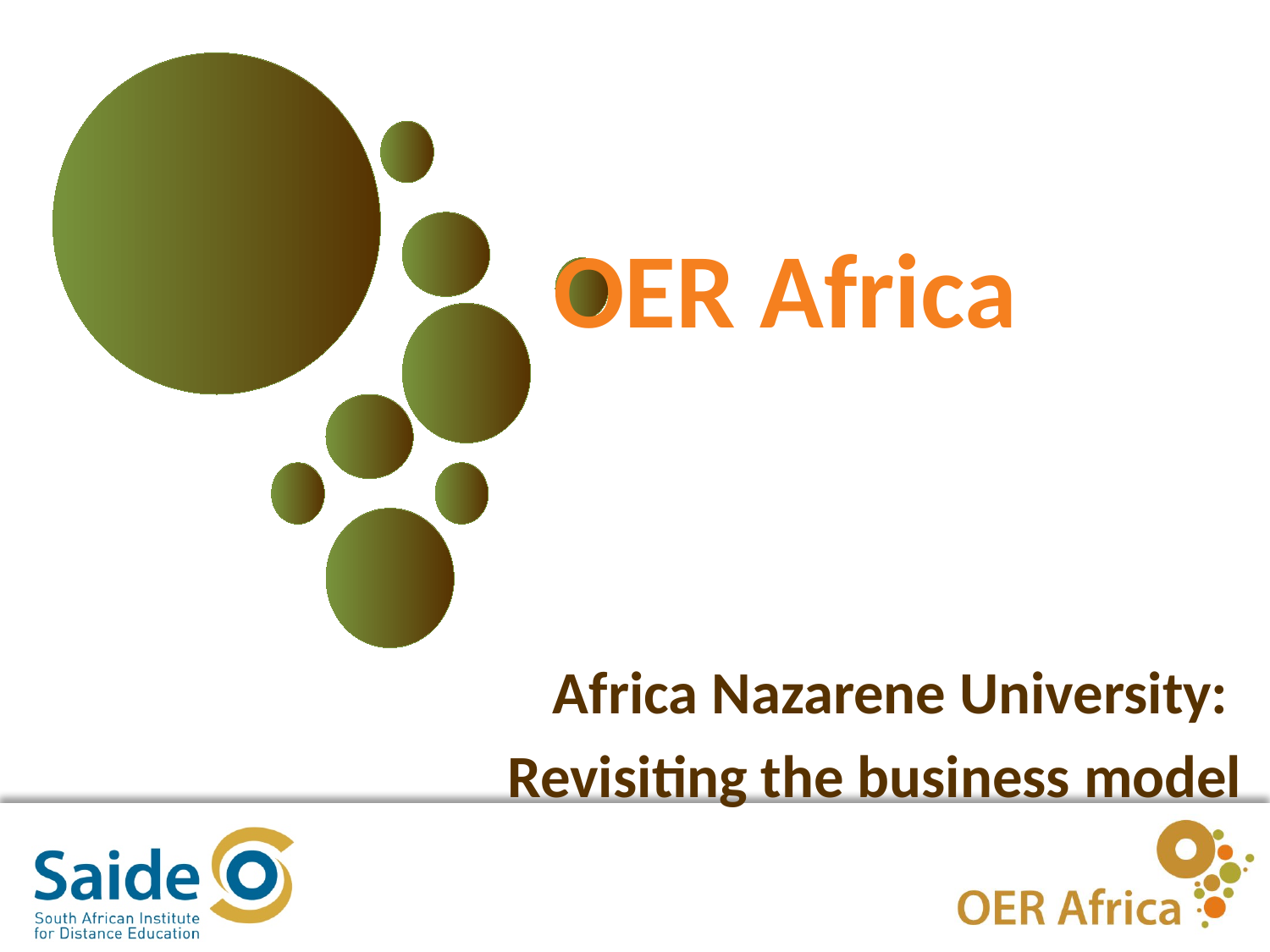

OER Africa
Africa Nazarene University:
Revisiting the business model